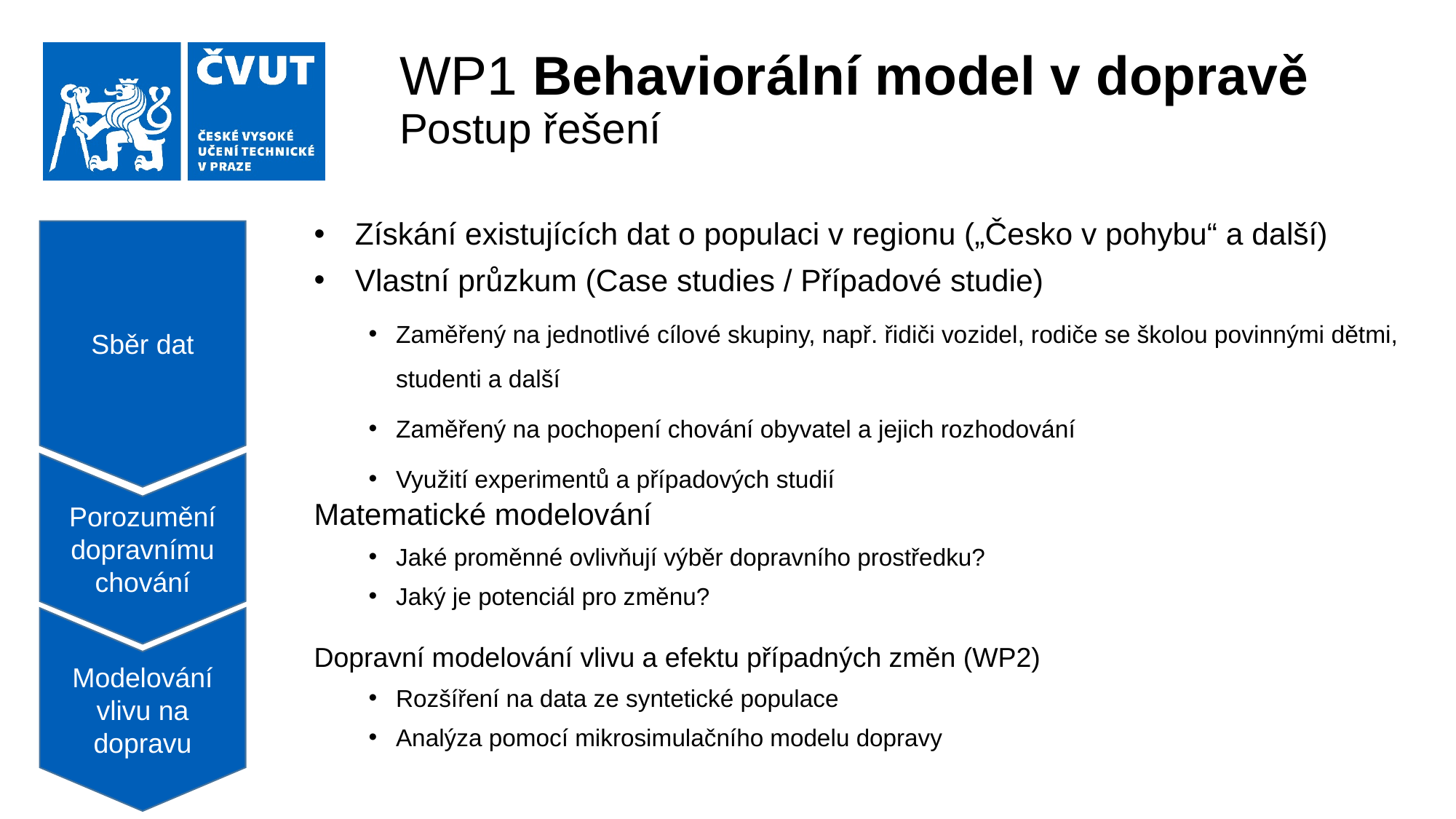

# WP1 Behaviorální model v dopravě Postup řešení
Získání existujících dat o populaci v regionu („Česko v pohybu“ a další)
Vlastní průzkum (Case studies / Případové studie)
Zaměřený na jednotlivé cílové skupiny, např. řidiči vozidel, rodiče se školou povinnými dětmi, studenti a další
Zaměřený na pochopení chování obyvatel a jejich rozhodování
Využití experimentů a případových studií

Sběr dat
Porozumění dopravnímu chování
Matematické modelování
Jaké proměnné ovlivňují výběr dopravního prostředku?
Jaký je potenciál pro změnu?
Modelování vlivu na dopravu
Dopravní modelování vlivu a efektu případných změn (WP2)
Rozšíření na data ze syntetické populace
Analýza pomocí mikrosimulačního modelu dopravy